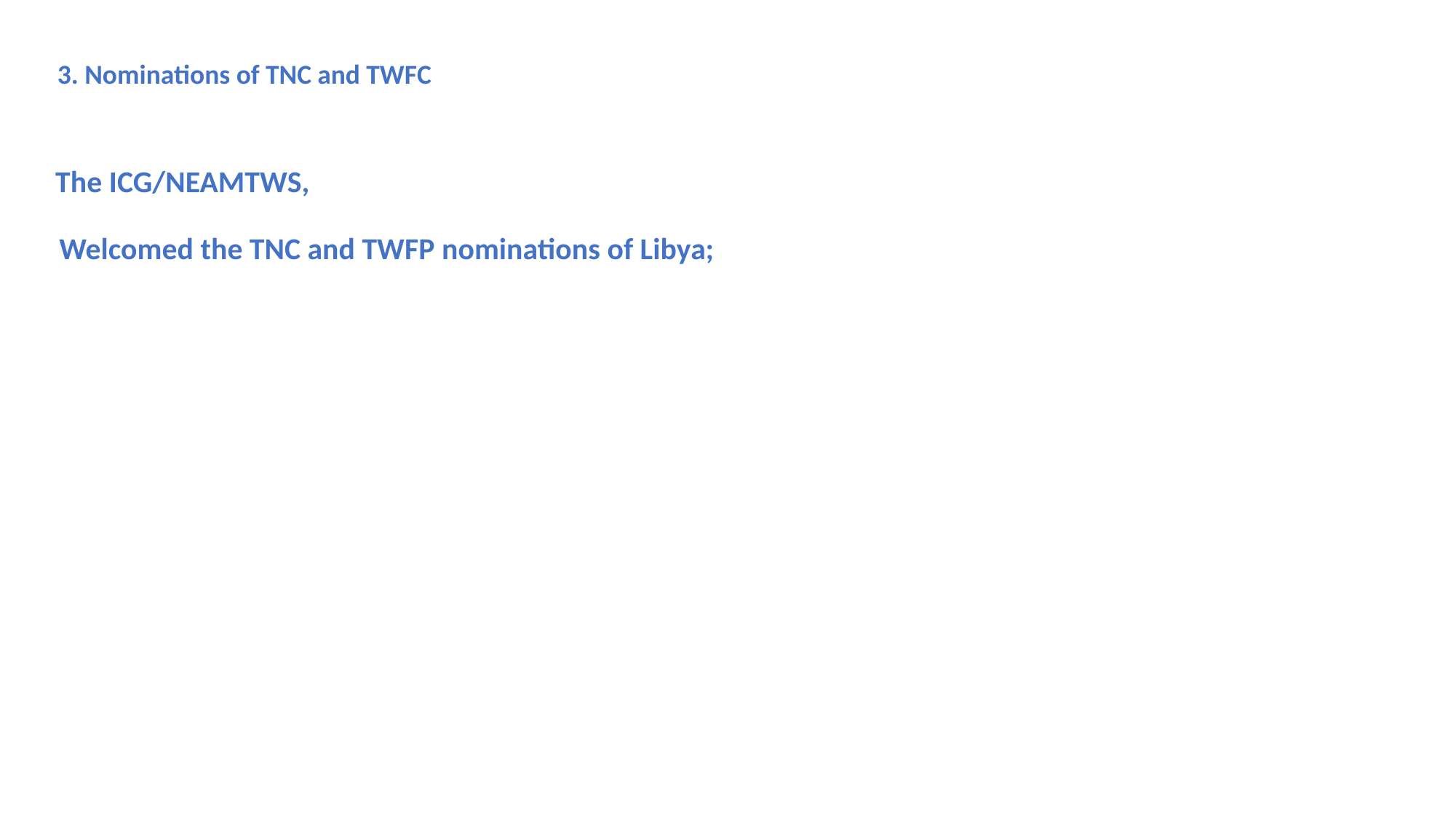

3. Nominations of TNC and TWFC
The ICG/NEAMTWS,
Welcomed the TNC and TWFP nominations of Libya;